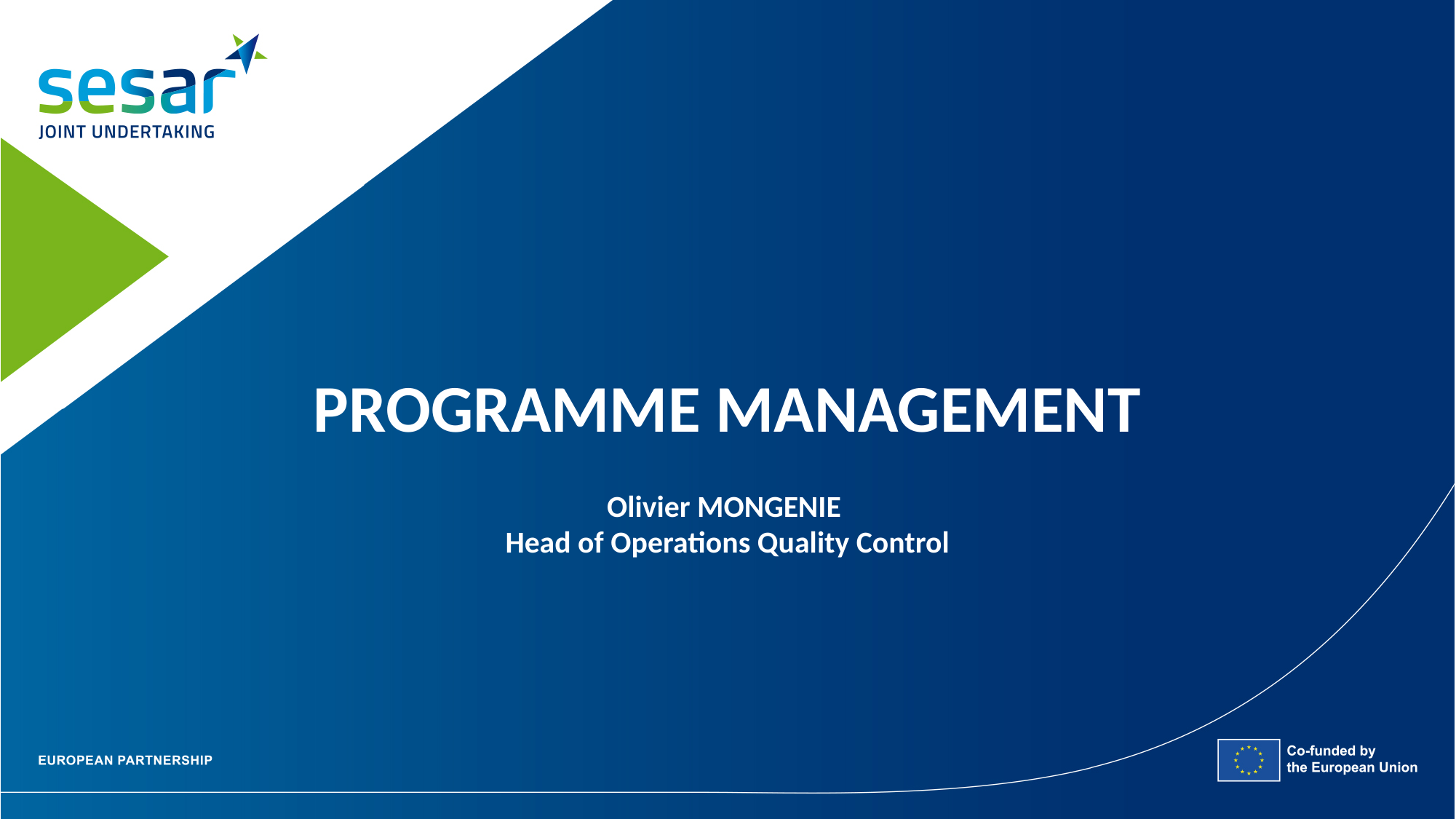

PROGRAMME MANAGEMENT
Olivier MONGENIE
Head of Operations Quality Control